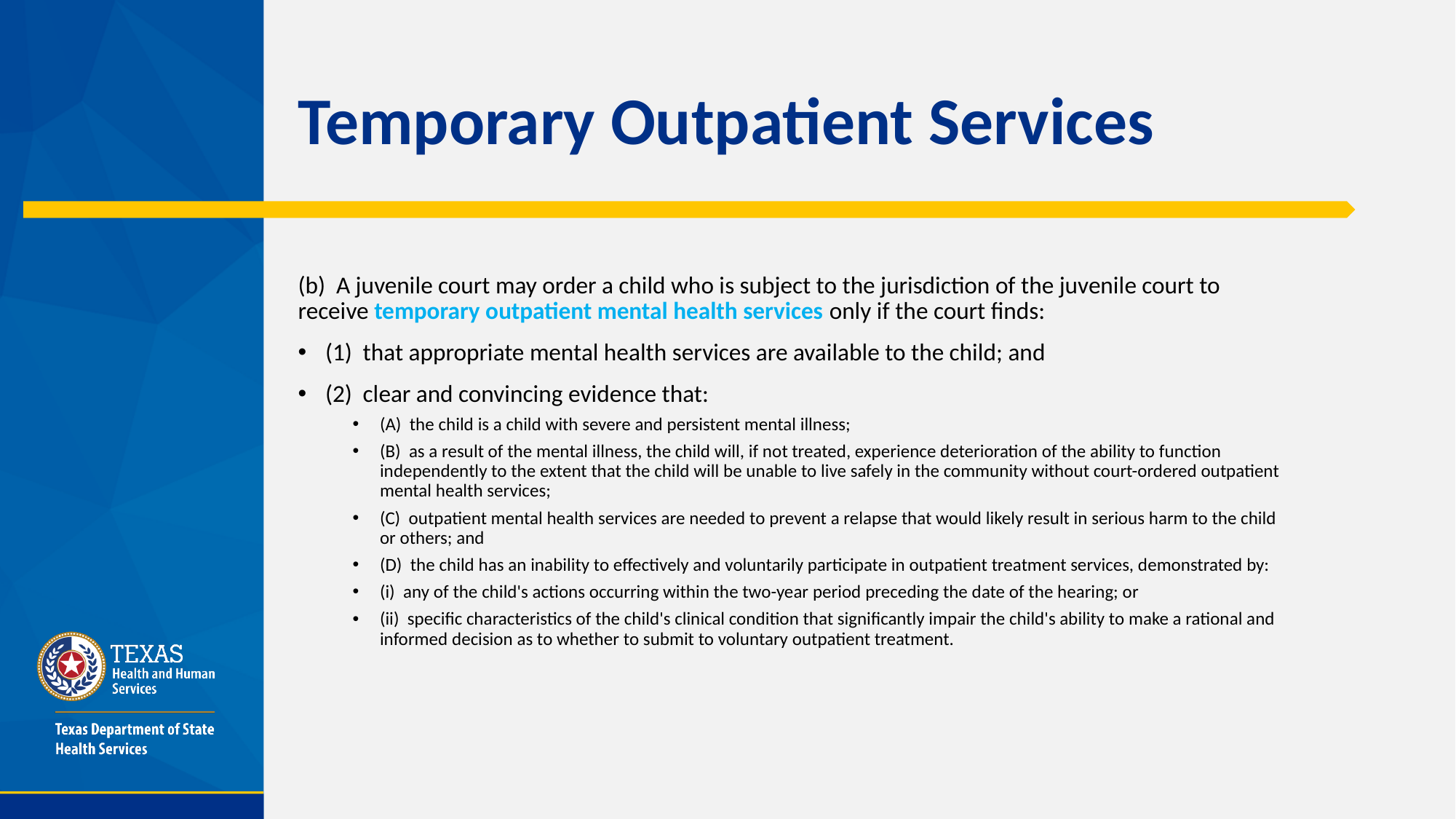

# Temporary Outpatient Services
(b)  A juvenile court may order a child who is subject to the jurisdiction of the juvenile court to receive temporary outpatient mental health services only if the court finds:
(1)  that appropriate mental health services are available to the child; and
(2)  clear and convincing evidence that:
(A)  the child is a child with severe and persistent mental illness;
(B)  as a result of the mental illness, the child will, if not treated, experience deterioration of the ability to function independently to the extent that the child will be unable to live safely in the community without court-ordered outpatient mental health services;
(C)  outpatient mental health services are needed to prevent a relapse that would likely result in serious harm to the child or others; and
(D)  the child has an inability to effectively and voluntarily participate in outpatient treatment services, demonstrated by:
(i)  any of the child's actions occurring within the two-year period preceding the date of the hearing; or
(ii)  specific characteristics of the child's clinical condition that significantly impair the child's ability to make a rational and informed decision as to whether to submit to voluntary outpatient treatment.